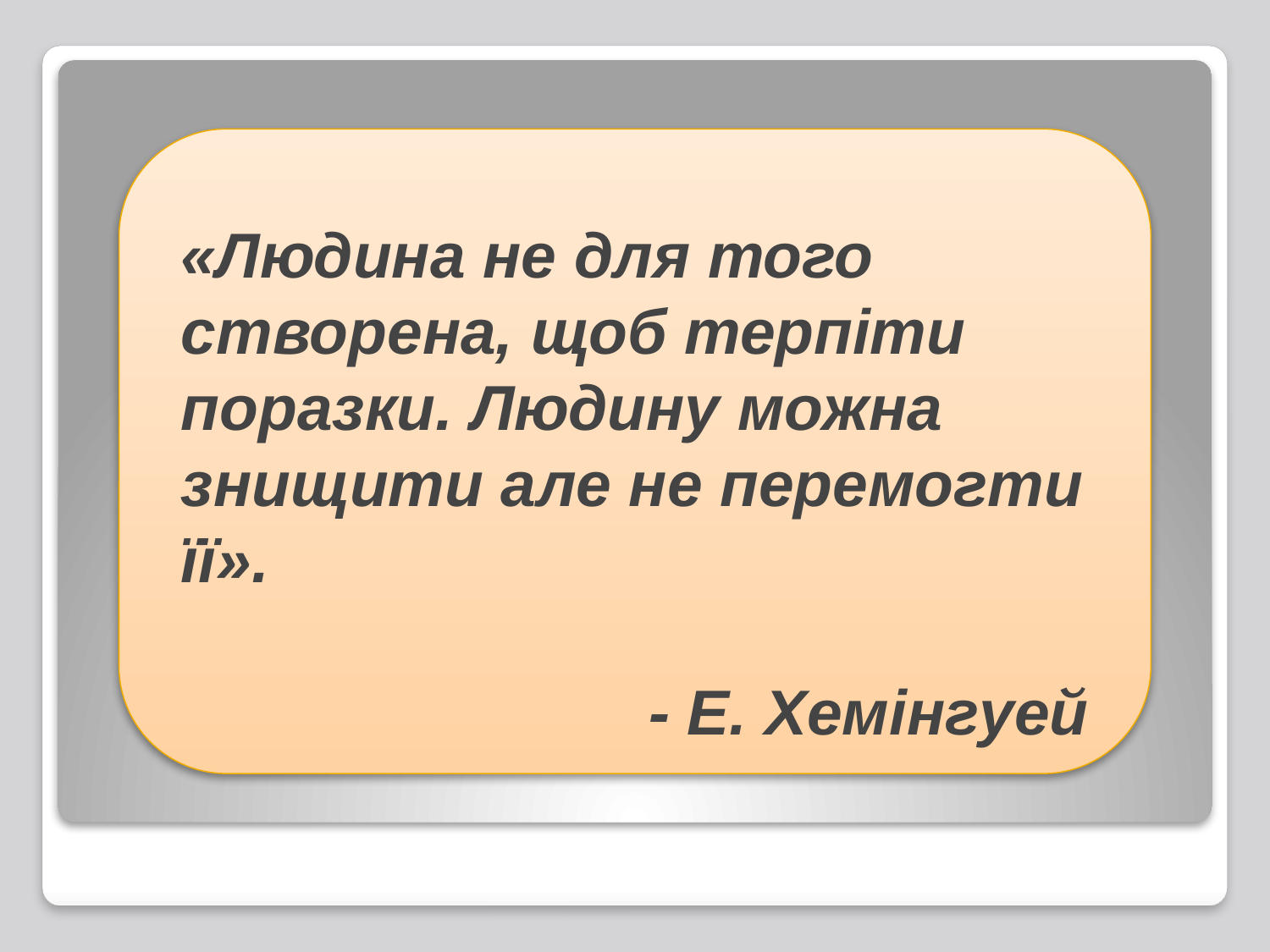

«Людина не для того створена, щоб терпіти поразки. Людину можна знищити але не перемогти її».

- Е. Хемінгуей